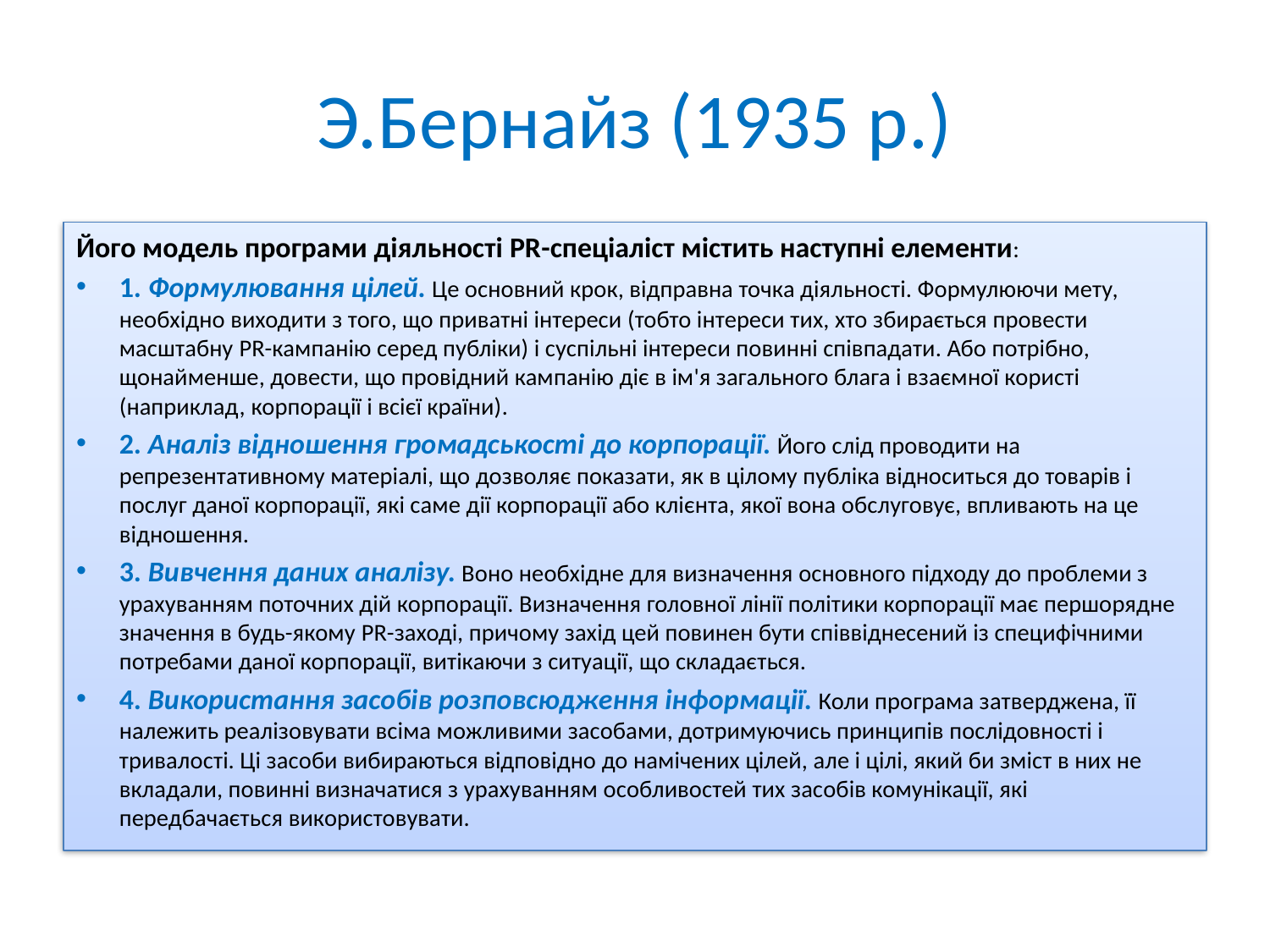

# Э.Бернайз (1935 р.)
Його модель програми діяльності PR-спеціаліст містить наступні елементи:
1. Формулювання цілей. Це основний крок, відправна точка діяльності. Формулюючи мету, необхідно виходити з того, що приватні інтереси (тобто інтереси тих, хто збирається провести масштабну PR-кампанію серед публіки) і суспільні інтереси повинні співпадати. Або потрібно, щонайменше, довести, що провідний кампанію діє в ім'я загального блага і взаємної користі (наприклад, корпорації і всієї країни).
2. Аналіз відношення громадськості до корпорації. Його слід проводити на репрезентативному матеріалі, що дозволяє показати, як в цілому публіка відноситься до товарів і послуг даної корпорації, які саме дії корпорації або клієнта, якої вона обслуговує, впливають на це відношення.
3. Вивчення даних аналізу. Воно необхідне для визначення основного підходу до проблеми з урахуванням поточних дій корпорації. Визначення головної лінії політики корпорації має першорядне значення в будь-якому PR-заході, причому захід цей повинен бути співвіднесений із специфічними потребами даної корпорації, витікаючи з ситуації, що складається.
4. Використання засобів розповсюдження інформації. Коли програма затверджена, її належить реалізовувати всіма можливими засобами, дотримуючись принципів послідовності і тривалості. Ці засоби вибираються відповідно до намічених цілей, але і цілі, який би зміст в них не вкладали, повинні визначатися з урахуванням особливостей тих засобів комунікації, які передбачається використовувати.